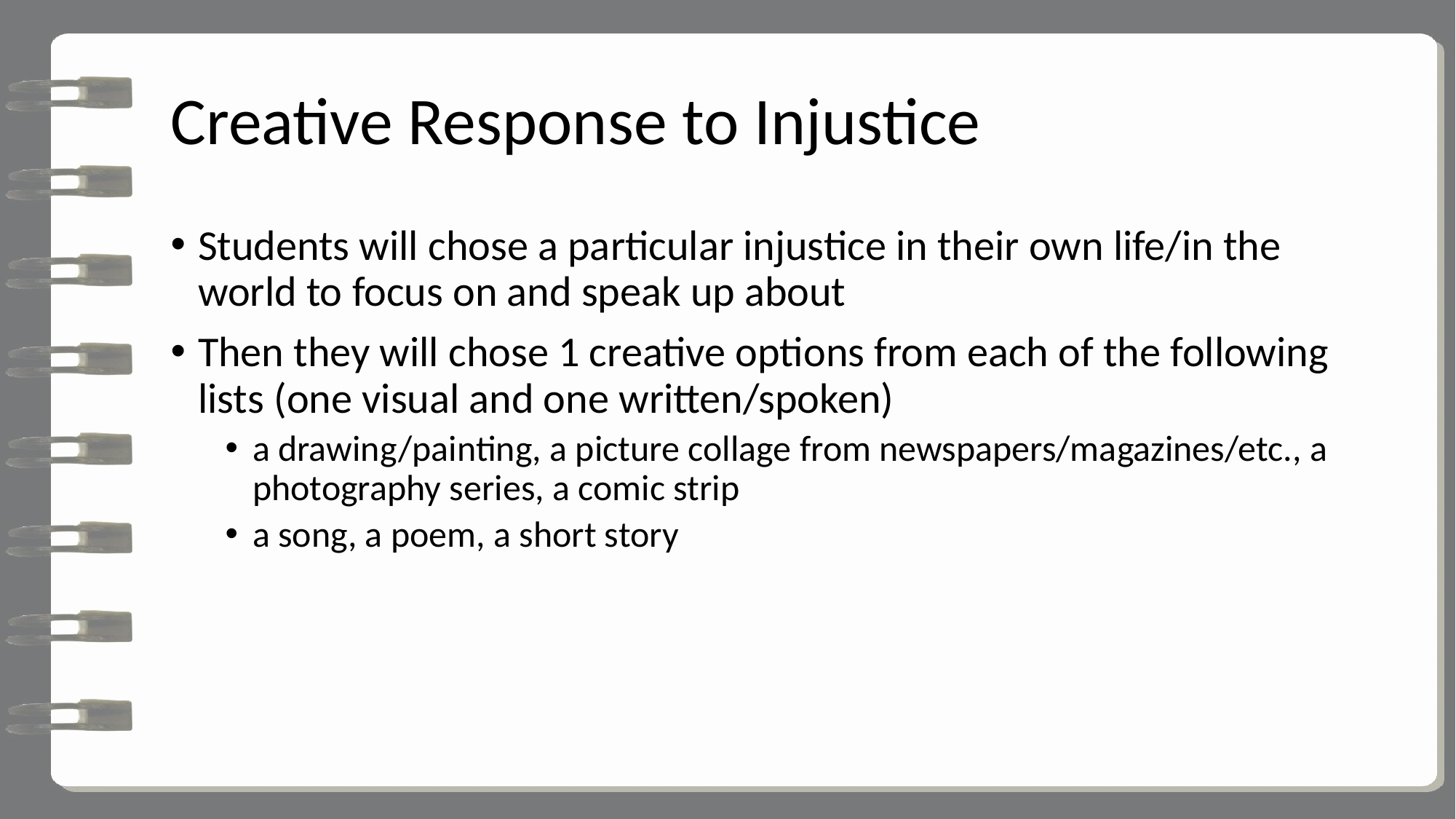

# Creative Response to Injustice
Students will chose a particular injustice in their own life/in the world to focus on and speak up about
Then they will chose 1 creative options from each of the following lists (one visual and one written/spoken)
a drawing/painting, a picture collage from newspapers/magazines/etc., a photography series, a comic strip
a song, a poem, a short story